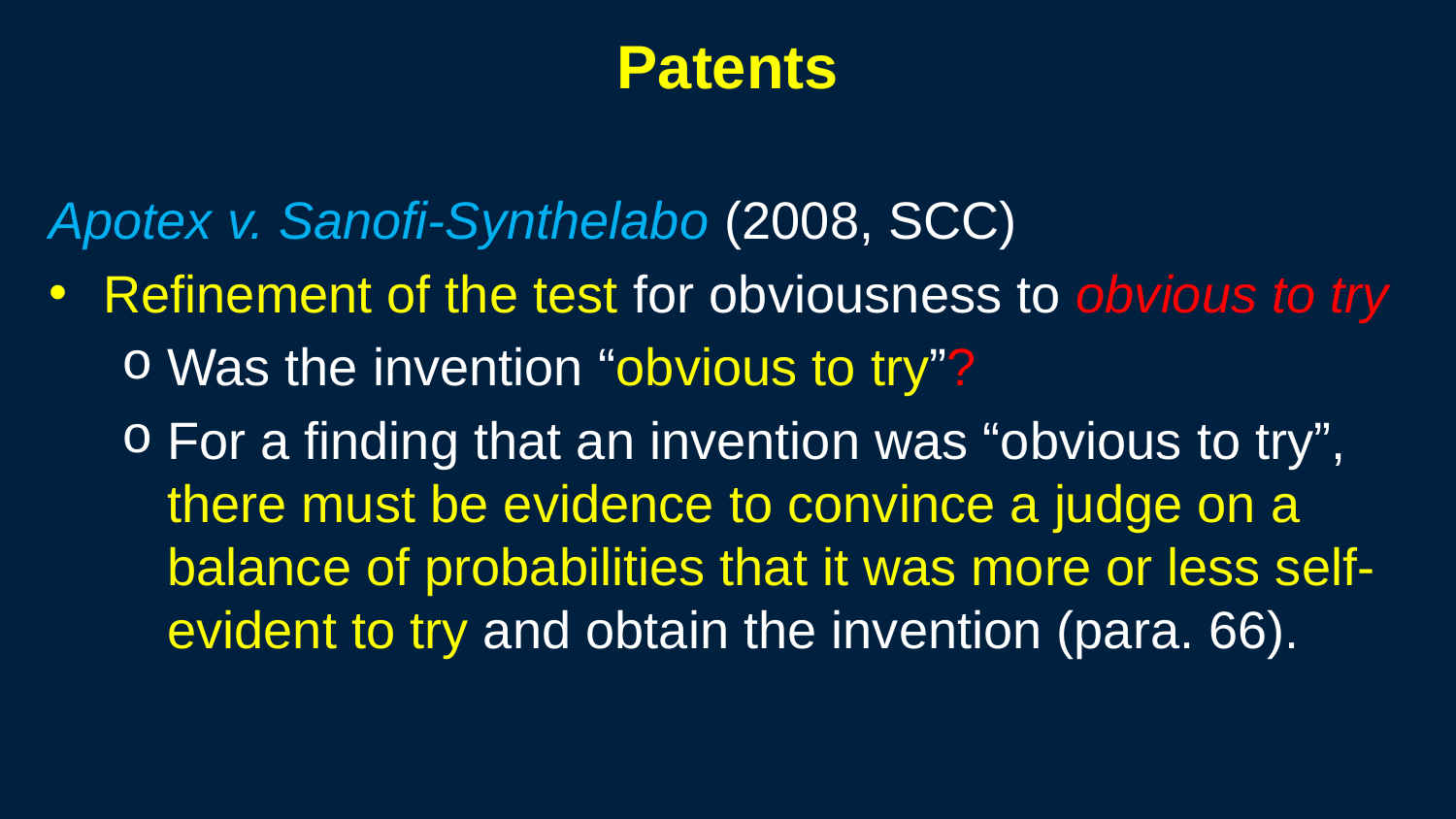

235
# Patents
Apotex v. Sanofi-Synthelabo (2008, SCC)
Refinement of the test for obviousness to obvious to try
Was the invention “obvious to try”?
For a finding that an invention was “obvious to try”, there must be evidence to convince a judge on a balance of probabilities that it was more or less self-evident to try and obtain the invention (para. 66).